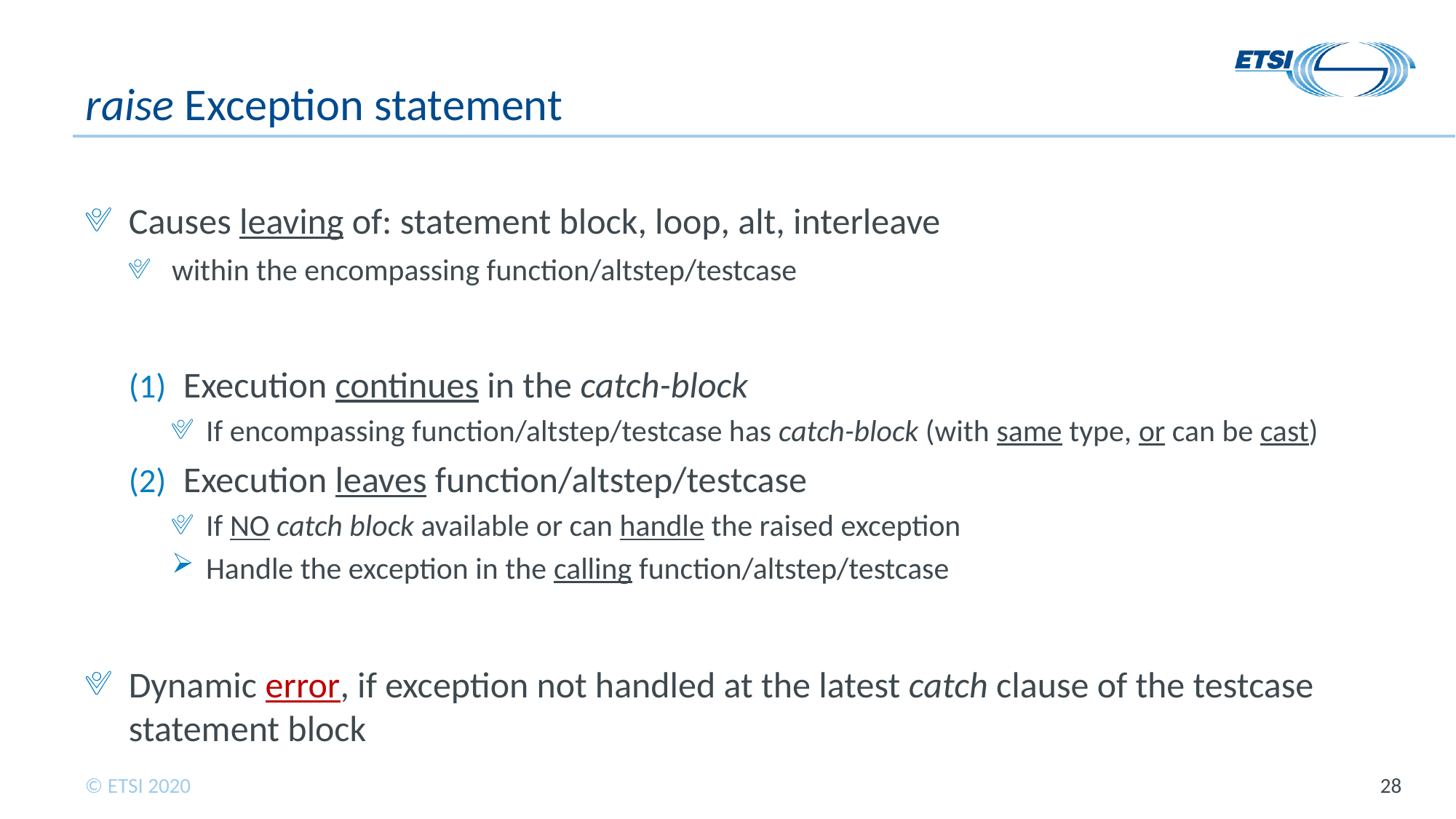

# raise Exception statement
Causes leaving of: statement block, loop, alt, interleave
within the encompassing function/altstep/testcase

Execution continues in the catch-block
If encompassing function/altstep/testcase has catch-block (with same type, or can be cast)
Execution leaves function/altstep/testcase
If NO catch block available or can handle the raised exception
Handle the exception in the calling function/altstep/testcase

Dynamic error, if exception not handled at the latest catch clause of the testcase statement block